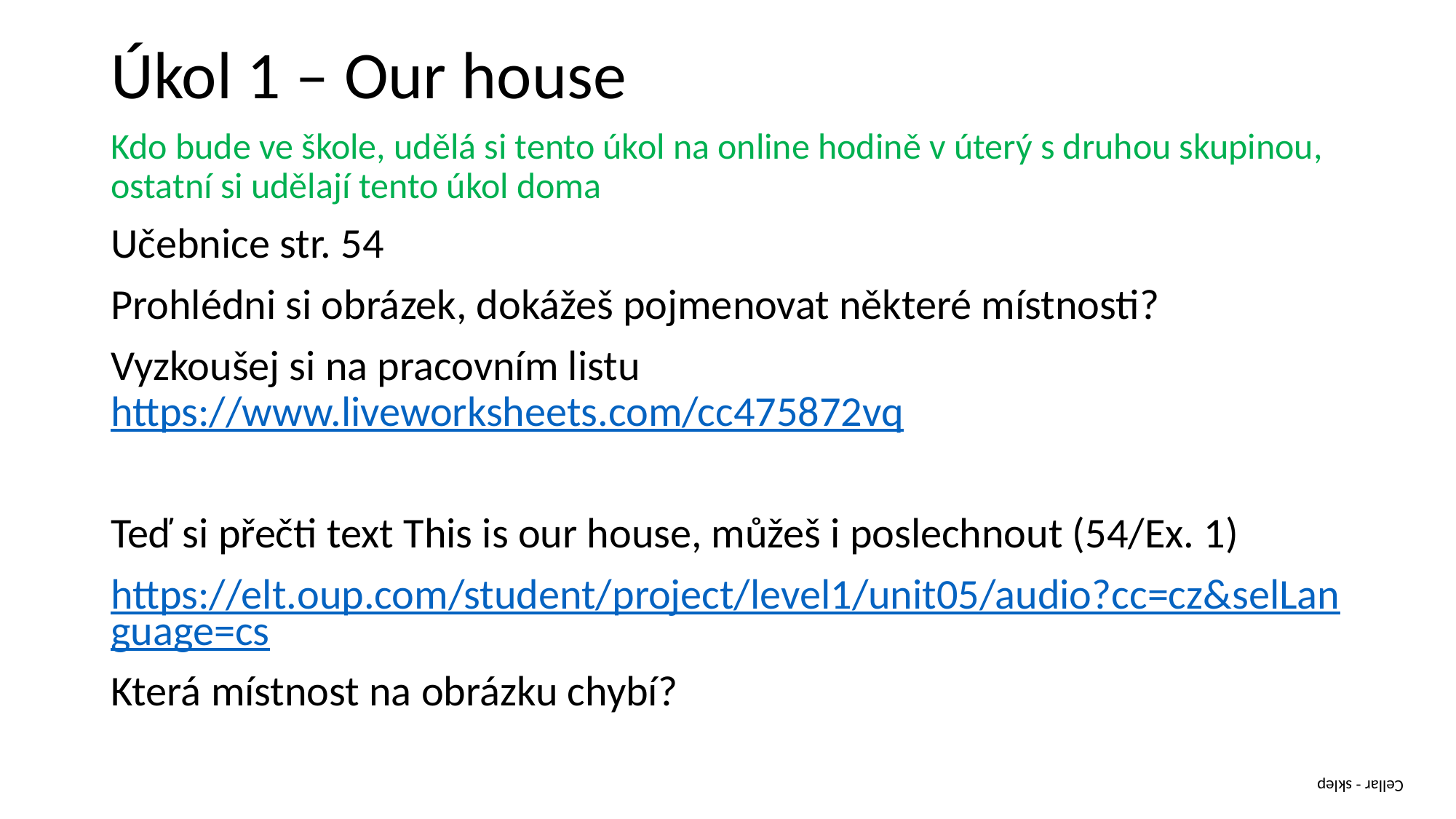

# Úkol 1 – Our house
Kdo bude ve škole, udělá si tento úkol na online hodině v úterý s druhou skupinou, ostatní si udělají tento úkol doma
Učebnice str. 54
Prohlédni si obrázek, dokážeš pojmenovat některé místnosti?
Vyzkoušej si na pracovním listu https://www.liveworksheets.com/cc475872vq

Teď si přečti text This is our house, můžeš i poslechnout (54/Ex. 1)
https://elt.oup.com/student/project/level1/unit05/audio?cc=cz&selLanguage=cs
Která místnost na obrázku chybí?

Cellar - sklep